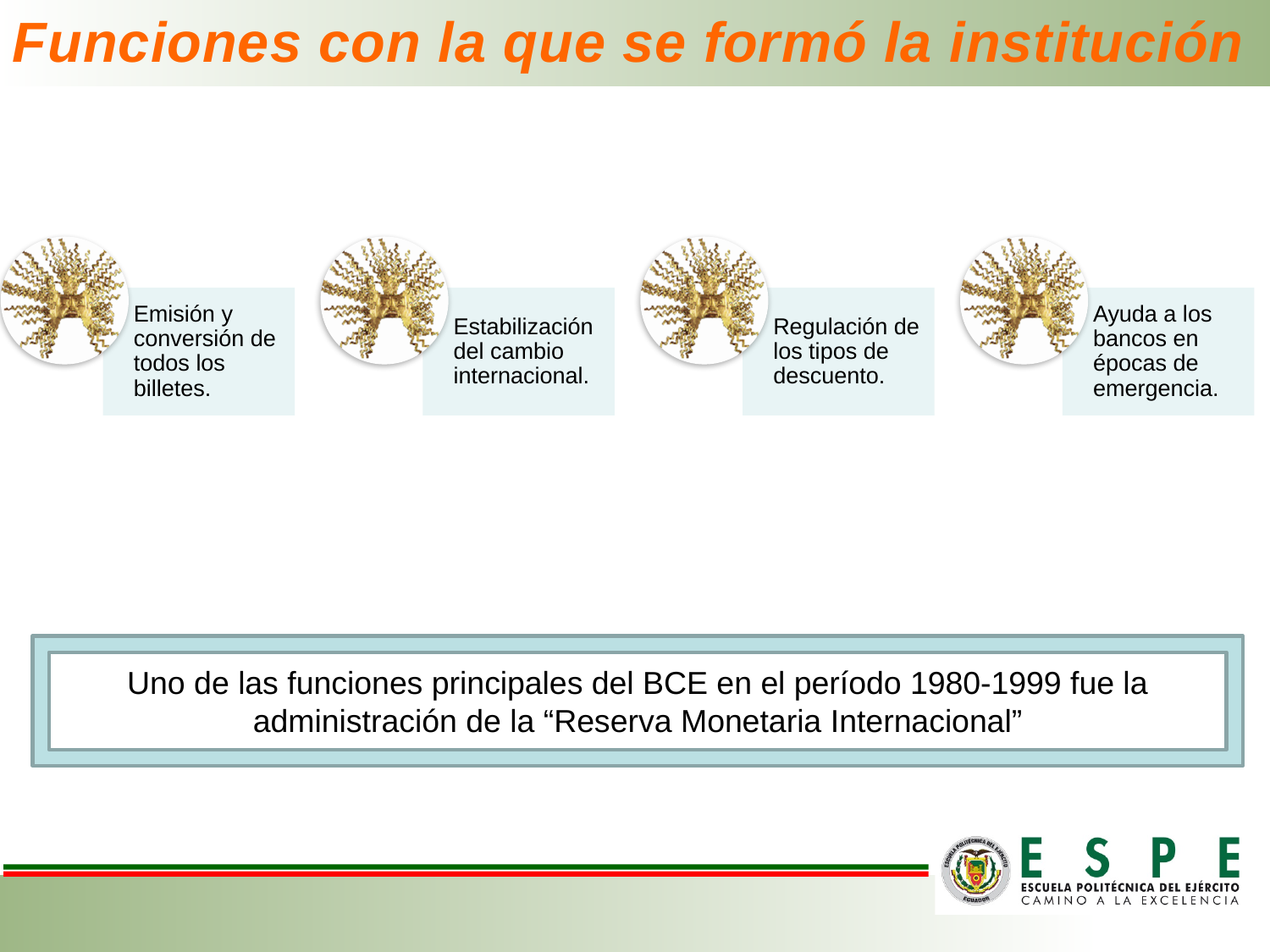

# Funciones con la que se formó la institución
Emisión y conversión de todos los billetes.

Estabilización del cambio internacional.

Regulación de los tipos de descuento.

Ayuda a los bancos en épocas de emergencia.

Uno de las funciones principales del BCE en el período 1980-1999 fue la administración de la “Reserva Monetaria Internacional”